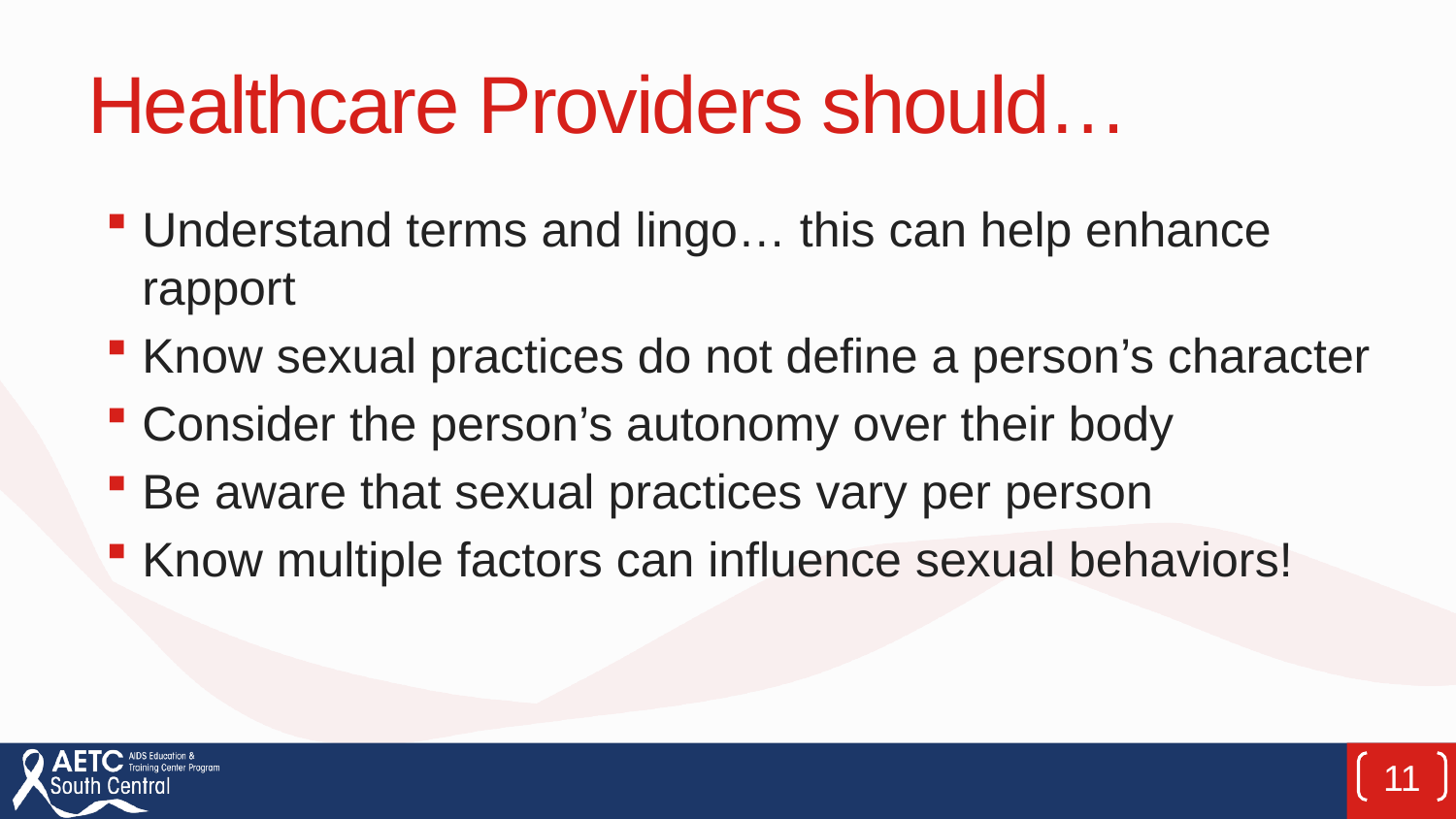

# Healthcare Providers should…
Understand terms and lingo… this can help enhance rapport
Know sexual practices do not define a person’s character
Consider the person’s autonomy over their body
Be aware that sexual practices vary per person
Know multiple factors can influence sexual behaviors!

11